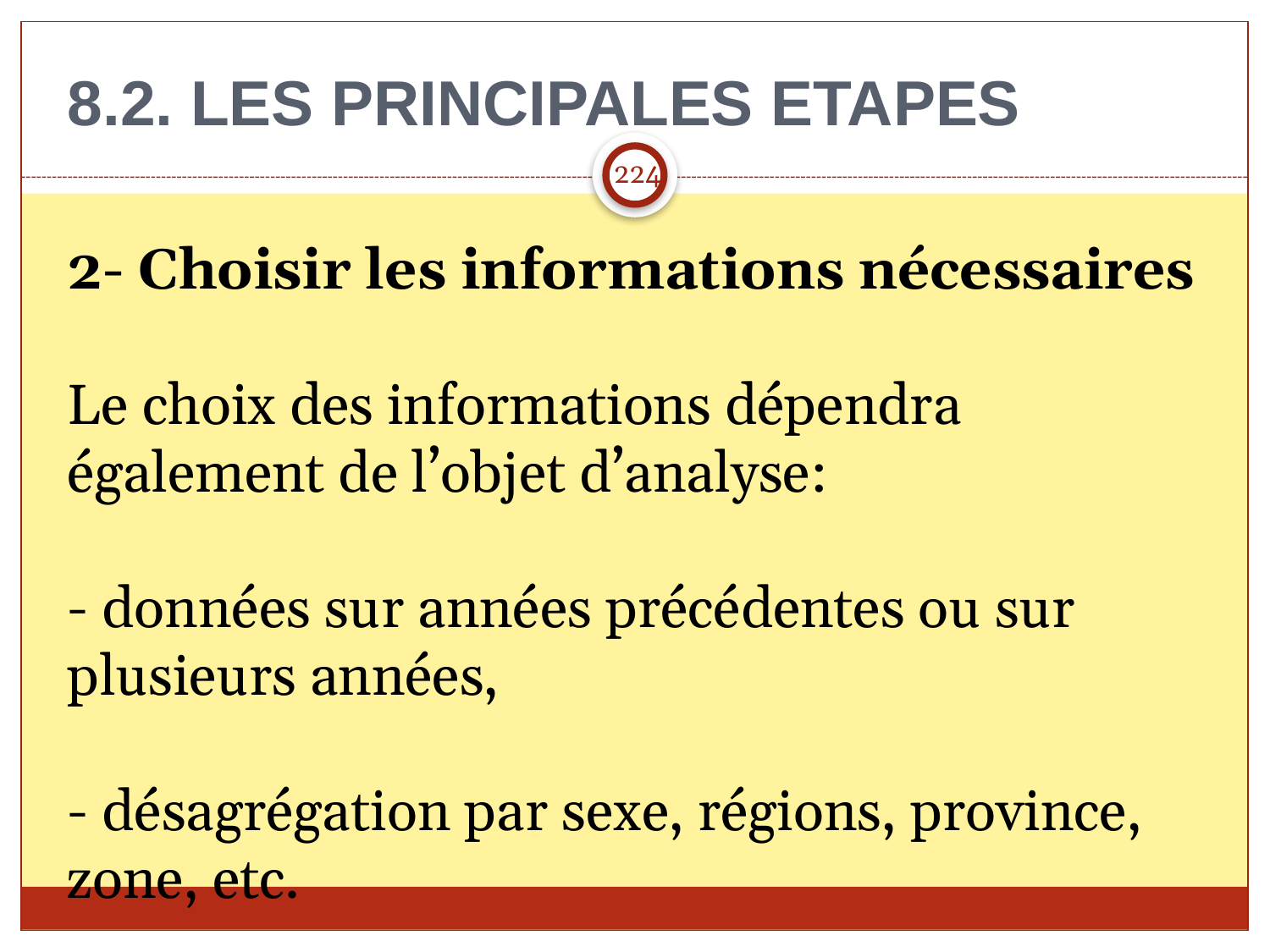

8.2. LES PRINCIPALES ETAPES
224
2- Choisir les informations nécessaires
Le choix des informations dépendra également de l’objet d’analyse:
- données sur années précédentes ou sur plusieurs années,
- désagrégation par sexe, régions, province, zone, etc.